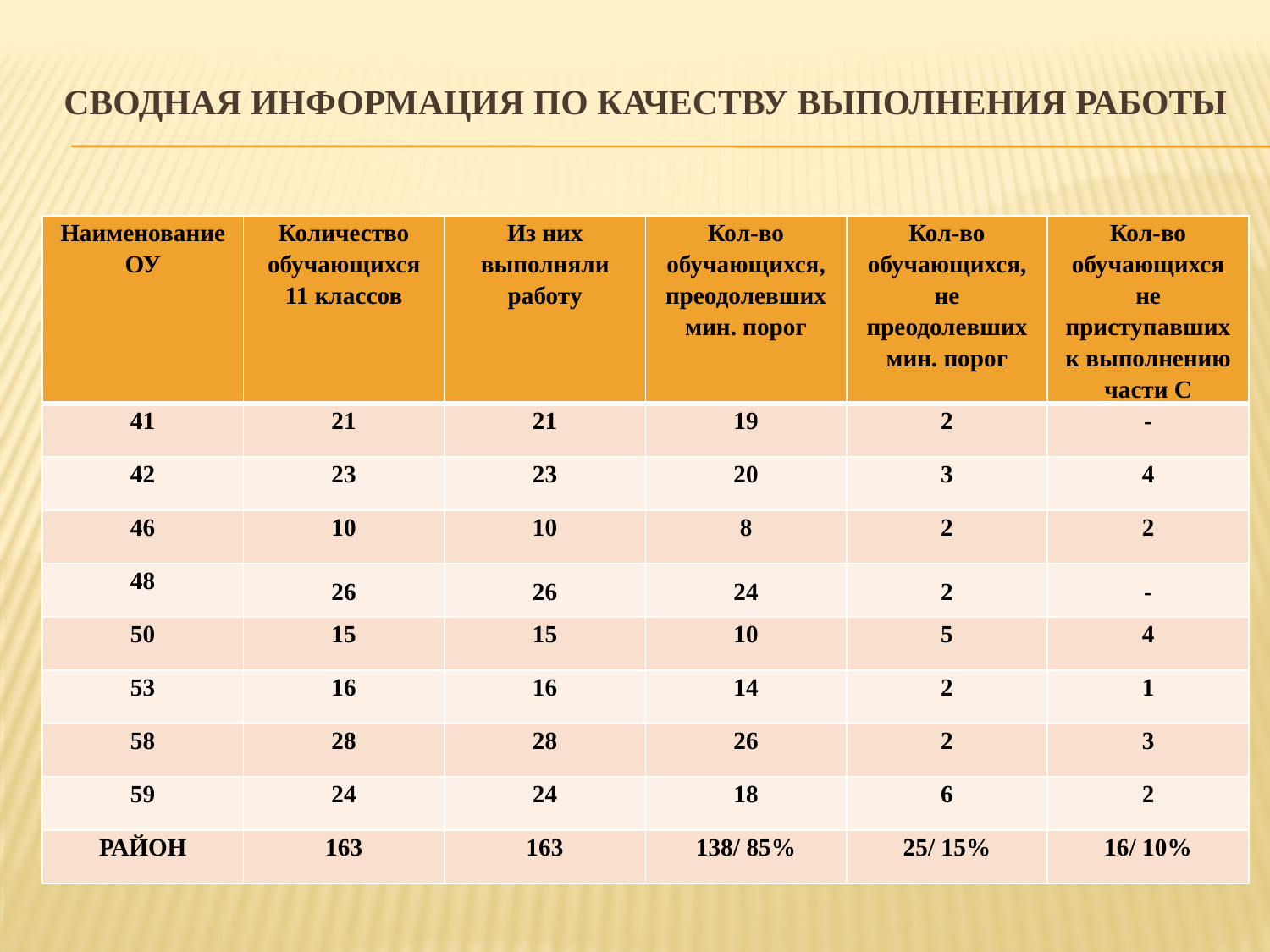

# Сводная информация по качеству выполнения работы
| Наименование ОУ | Количество обучающихся 11 классов | Из них выполняли работу | Кол-во обучающихся, преодолевших мин. порог | Кол-во обучающихся, не преодолевших мин. порог | Кол-во обучающихся не приступавших к выполнению части С |
| --- | --- | --- | --- | --- | --- |
| 41 | 21 | 21 | 19 | 2 | - |
| 42 | 23 | 23 | 20 | 3 | 4 |
| 46 | 10 | 10 | 8 | 2 | 2 |
| 48 | 26 | 26 | 24 | 2 | - |
| 50 | 15 | 15 | 10 | 5 | 4 |
| 53 | 16 | 16 | 14 | 2 | 1 |
| 58 | 28 | 28 | 26 | 2 | 3 |
| 59 | 24 | 24 | 18 | 6 | 2 |
| РАЙОН | 163 | 163 | 138/ 85% | 25/ 15% | 16/ 10% |